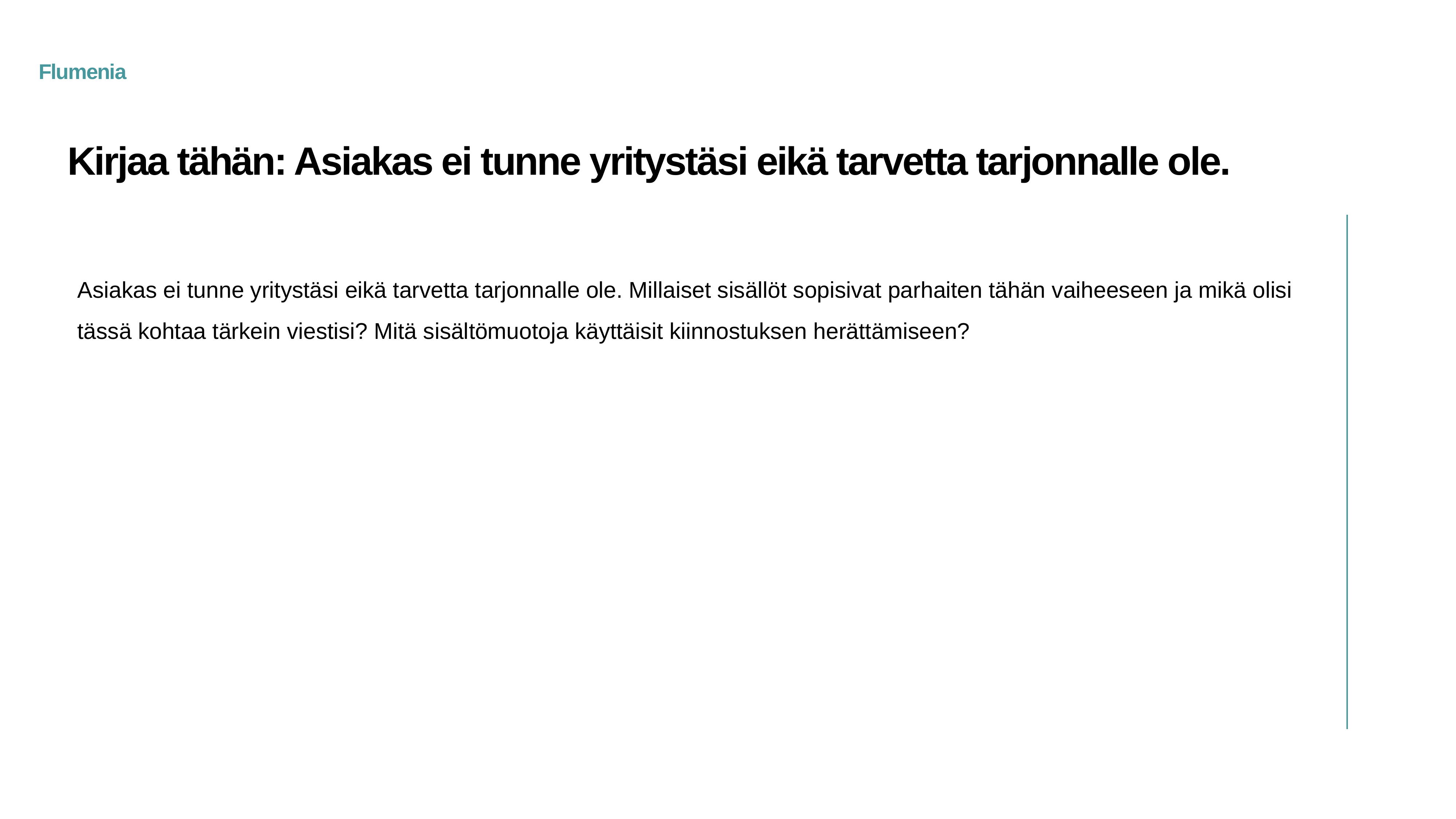

# Kirjaa tähän: Asiakas ei tunne yritystäsi eikä tarvetta tarjonnalle ole.

Asiakas ei tunne yritystäsi eikä tarvetta tarjonnalle ole. Millaiset sisällöt sopisivat parhaiten tähän vaiheeseen ja mikä olisi tässä kohtaa tärkein viestisi? Mitä sisältömuotoja käyttäisit kiinnostuksen herättämiseen?